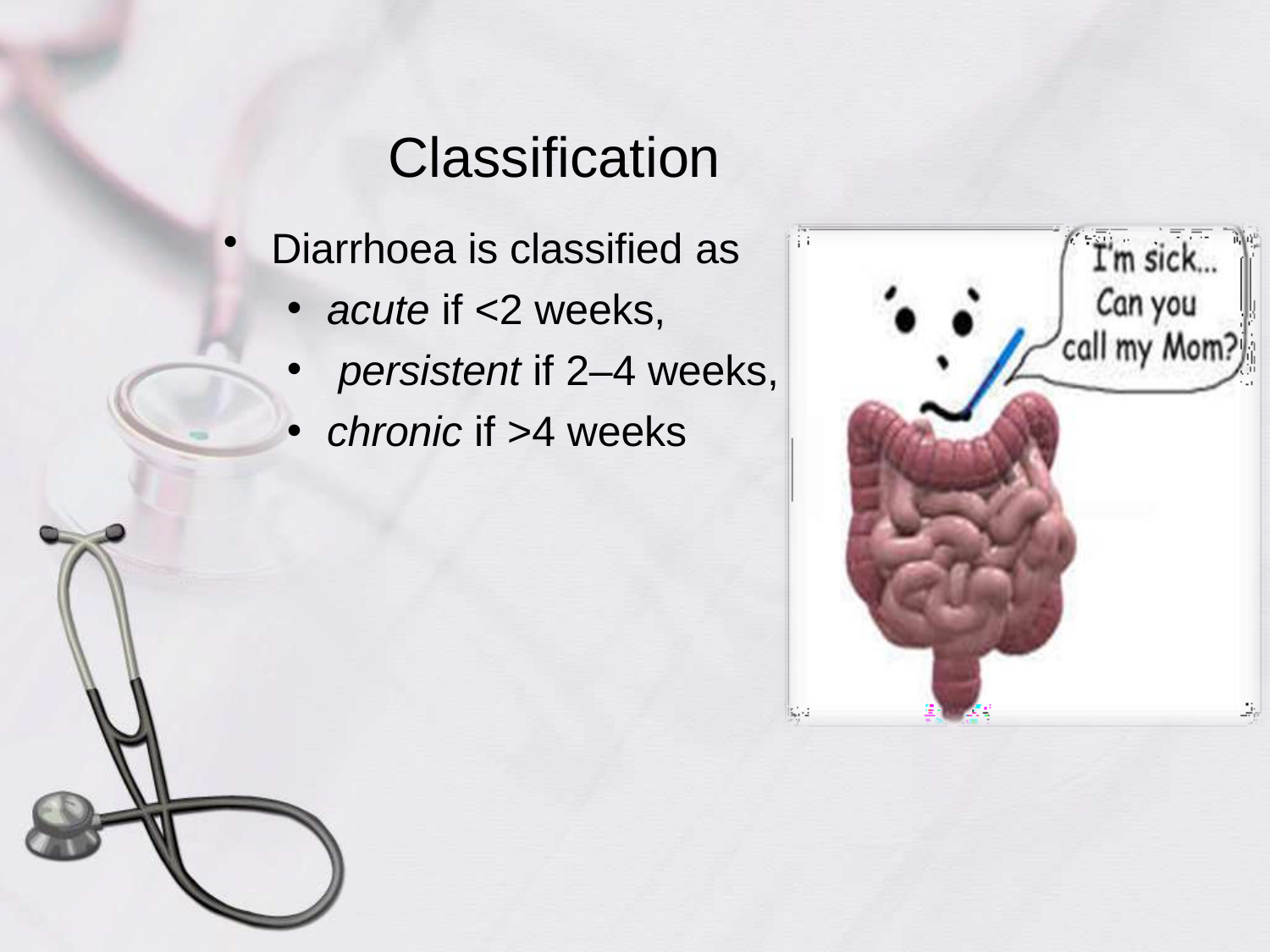

# Classification
Diarrhoea is classified as
acute if <2 weeks,
persistent if 2–4 weeks,
chronic if >4 weeks